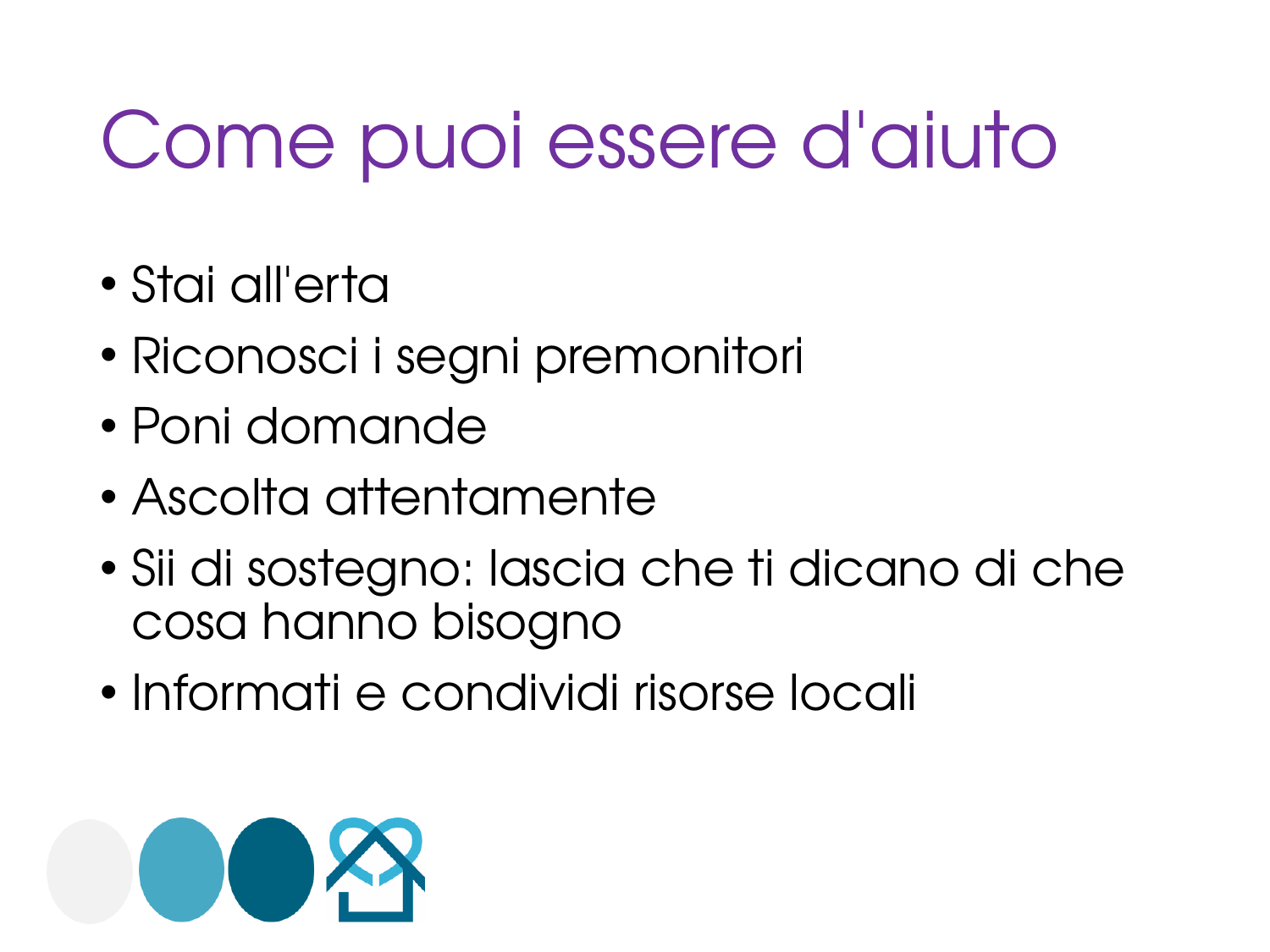

# Come puoi essere d'aiuto
Stai all'erta
Riconosci i segni premonitori
Poni domande
Ascolta attentamente
Sii di sostegno: lascia che ti dicano di che cosa hanno bisogno
Informati e condividi risorse locali